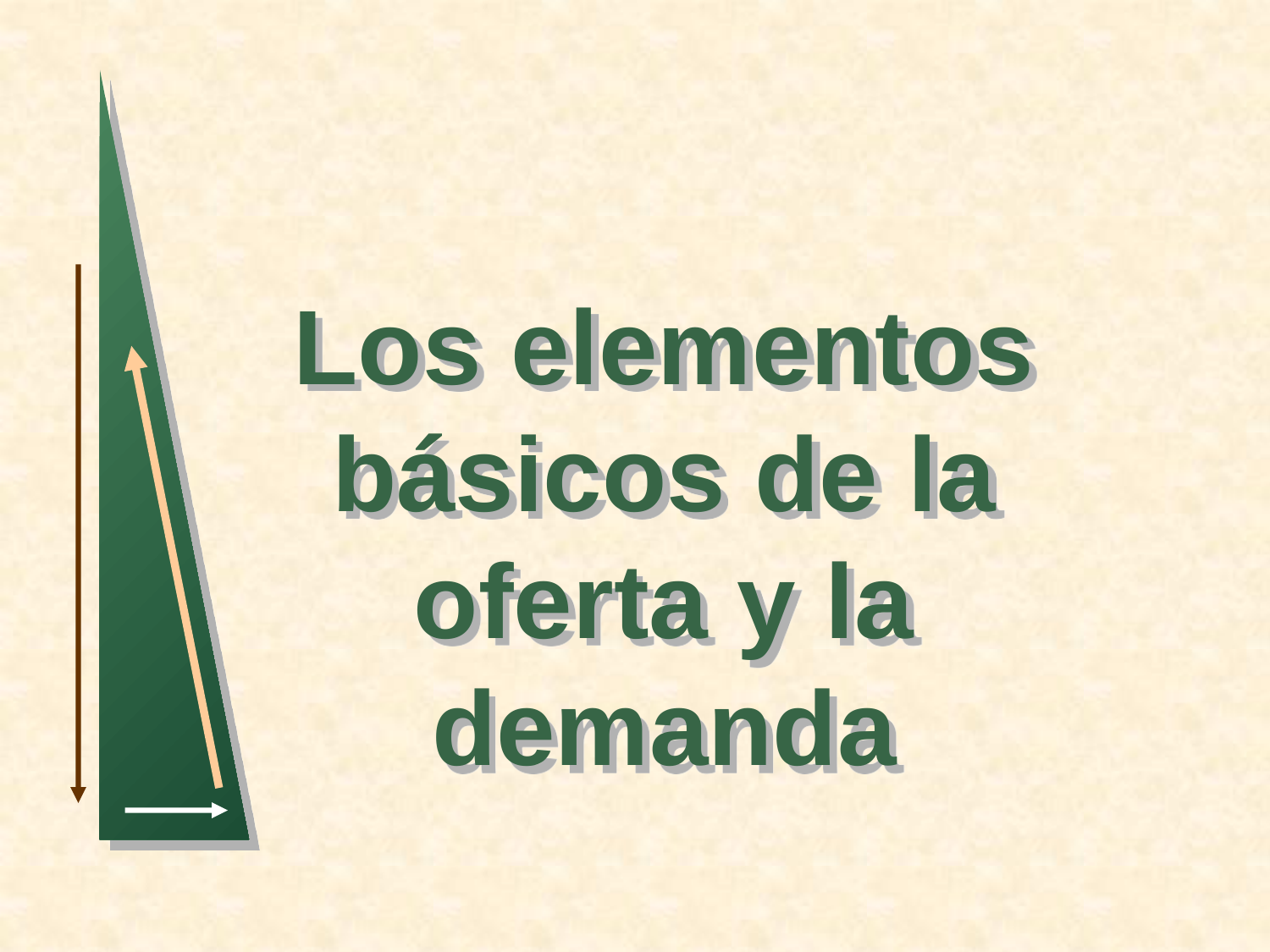

Los elementos básicos de la oferta y la demanda